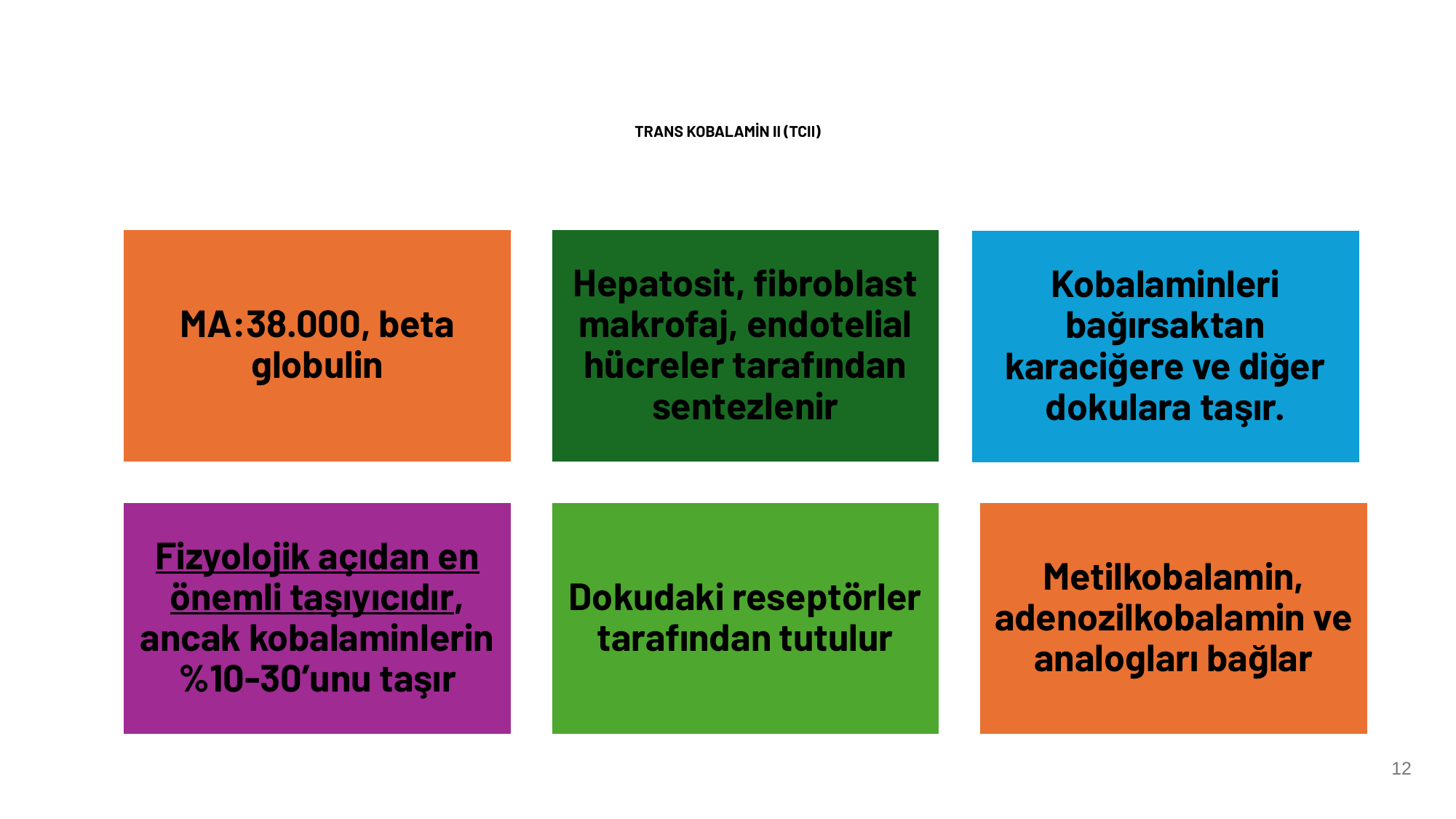

# TRANS KOBALAMİN II (TCII)
MA:38.000, beta globulin
Hepatosit, fibroblast makrofaj, endotelial hücreler tarafından sentezlenir
Kobalaminleri bağırsaktan karaciğere ve diğer dokulara taşır.
Fizyolojik açıdan en önemli taşıyıcıdır, ancak kobalaminlerin %10-30’unu taşır
Dokudaki reseptörler tarafından tutulur
Metilkobalamin, adenozilkobalamin ve analogları bağlar
12